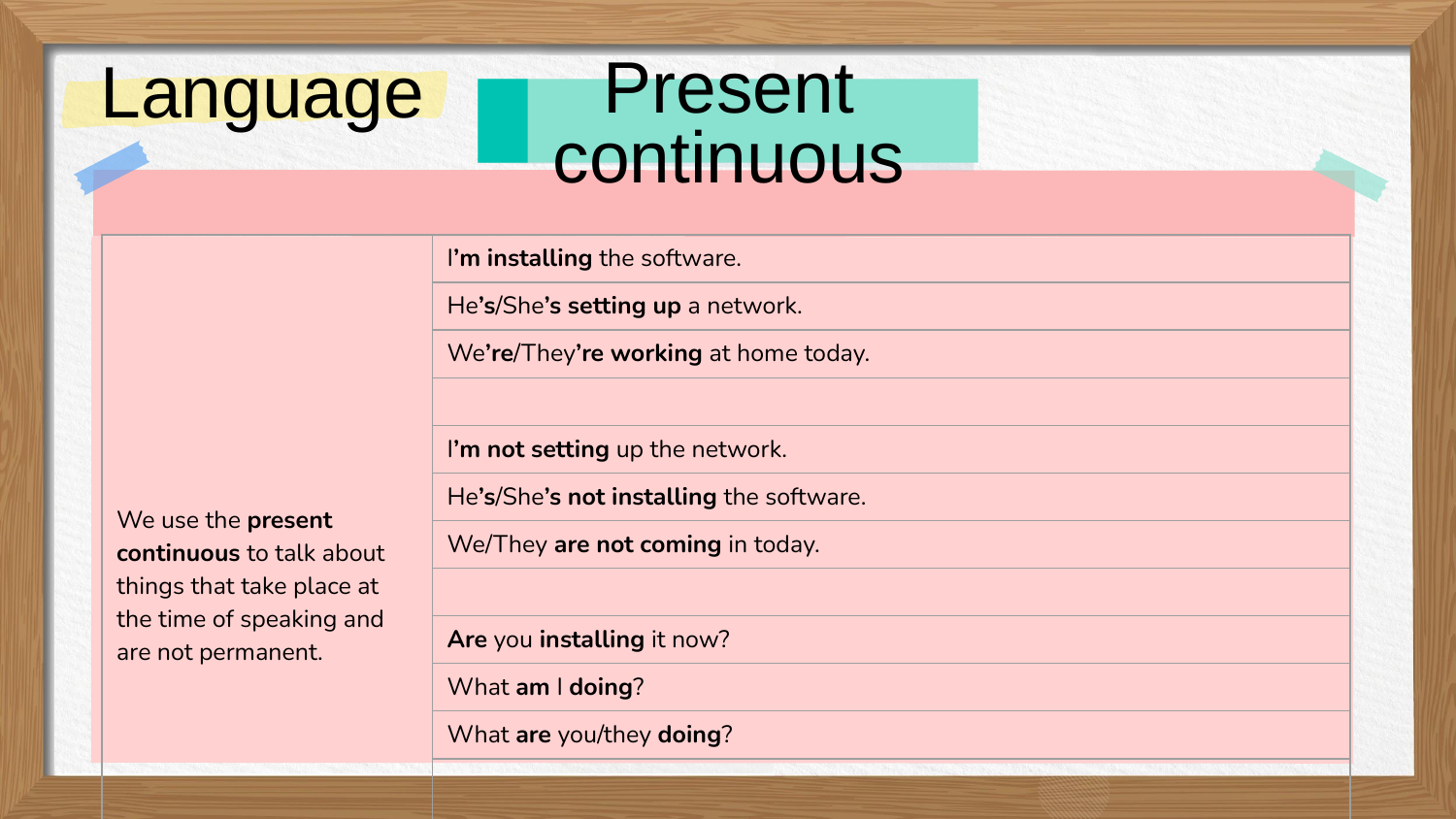

# Language

Present continuous

| We use the present continuous to talk about things that take place at the time of speaking and are not permanent. | I’m installing the software. |
| --- | --- |
|  | He’s/She’s setting up a network. |
|  | We’re/They’re working at home today. |
|  |  |
|  | I’m not setting up the network. |
|  | He’s/She’s not installing the software. |
|  | We/They are not coming in today. |
|  |  |
|  | Are you installing it now? |
|  | What am I doing? |
|  | What are you/they doing? |
|  | What is he/she doing? |